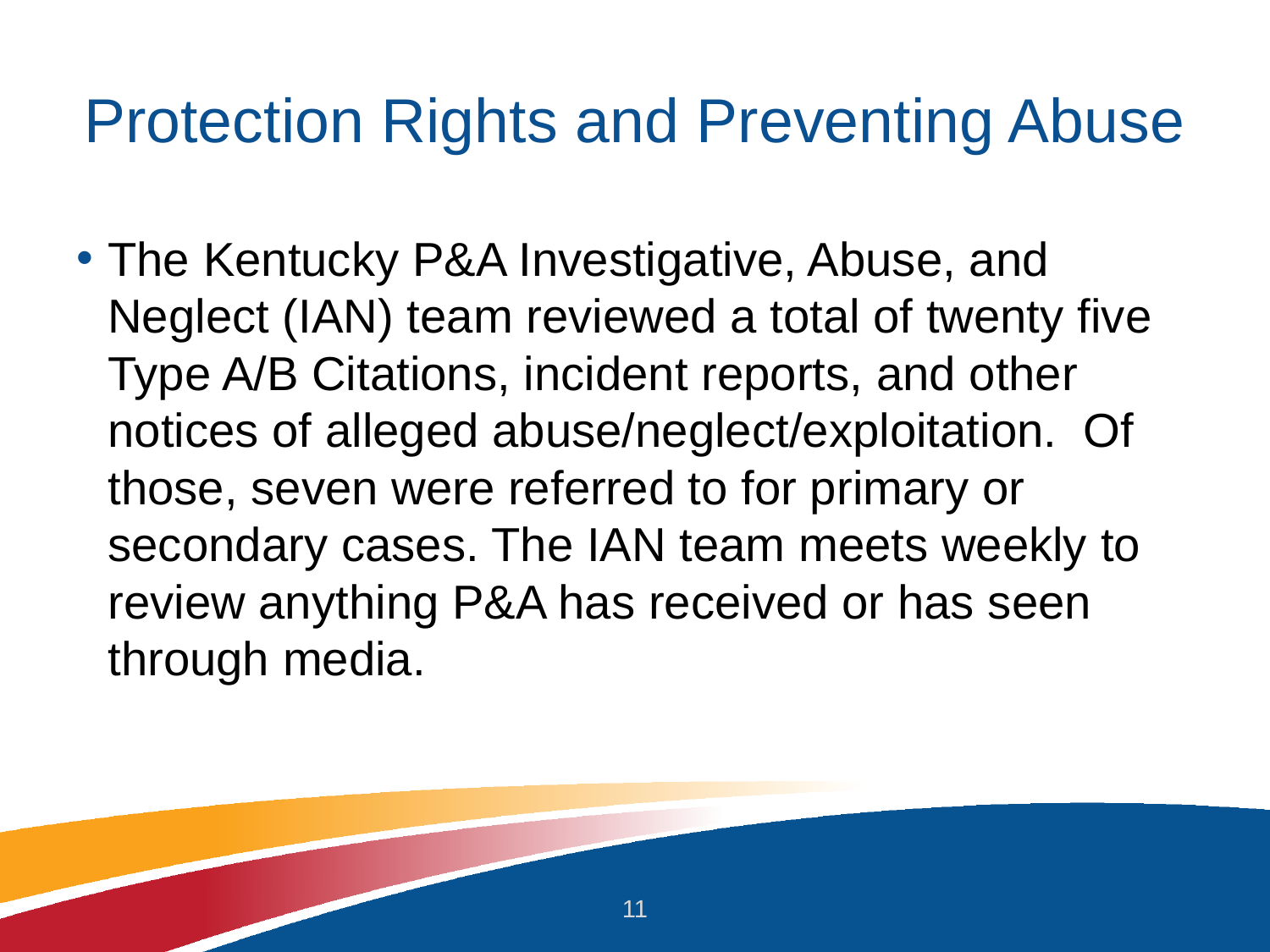

# Protection Rights and Preventing Abuse
The Kentucky P&A Investigative, Abuse, and Neglect (IAN) team reviewed a total of twenty five Type A/B Citations, incident reports, and other notices of alleged abuse/neglect/exploitation.  Of those, seven were referred to for primary or secondary cases. The IAN team meets weekly to review anything P&A has received or has seen through media.

11